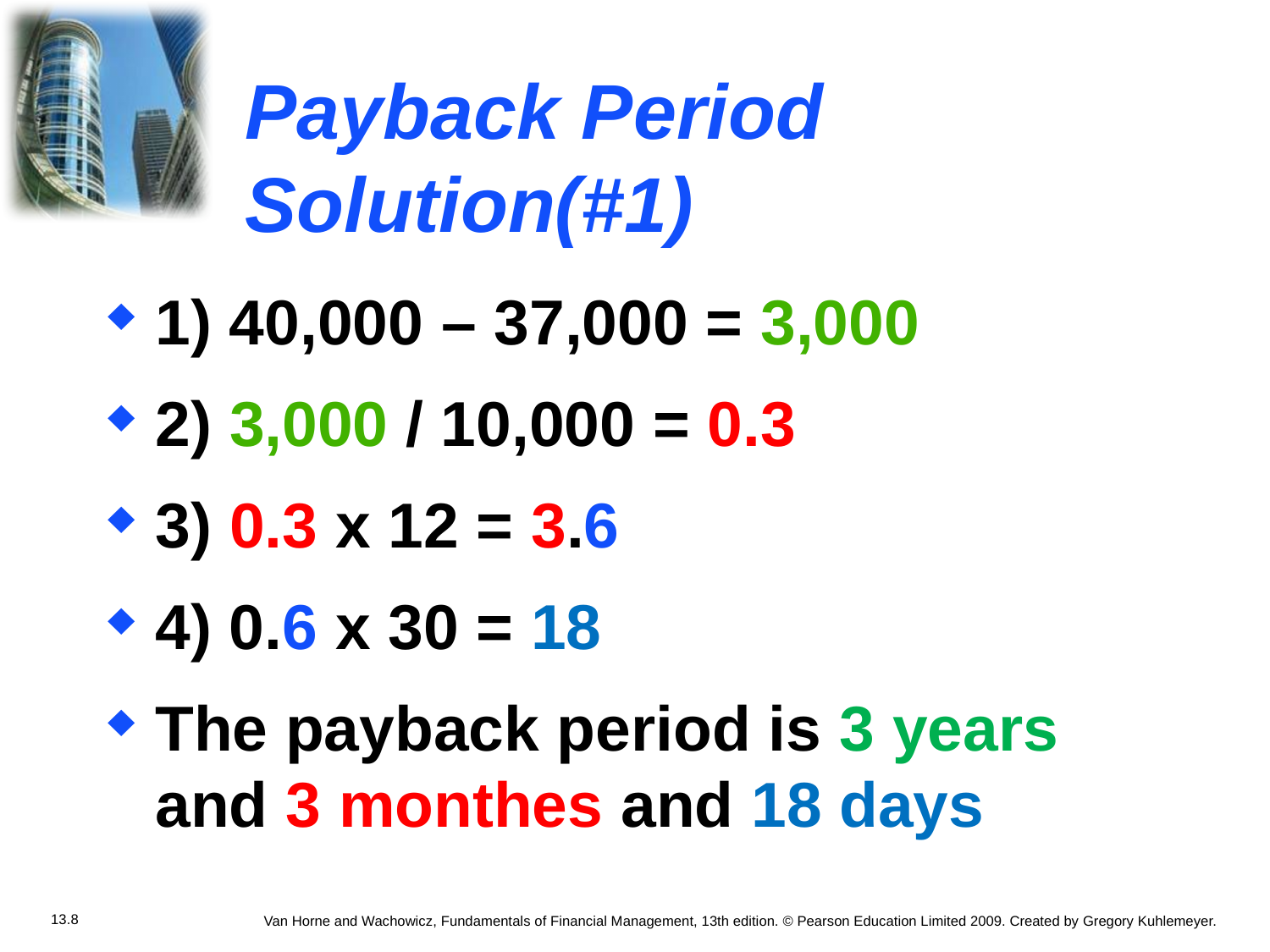

# Payback Period Solution(#1)
1) 40,000 – 37,000 = 3,000
2) 3,000 / 10,000 = 0.3
3) 0.3 x 12 = 3.6
4) 0.6 x 30 = 18
The payback period is 3 years and 3 monthes and 18 days